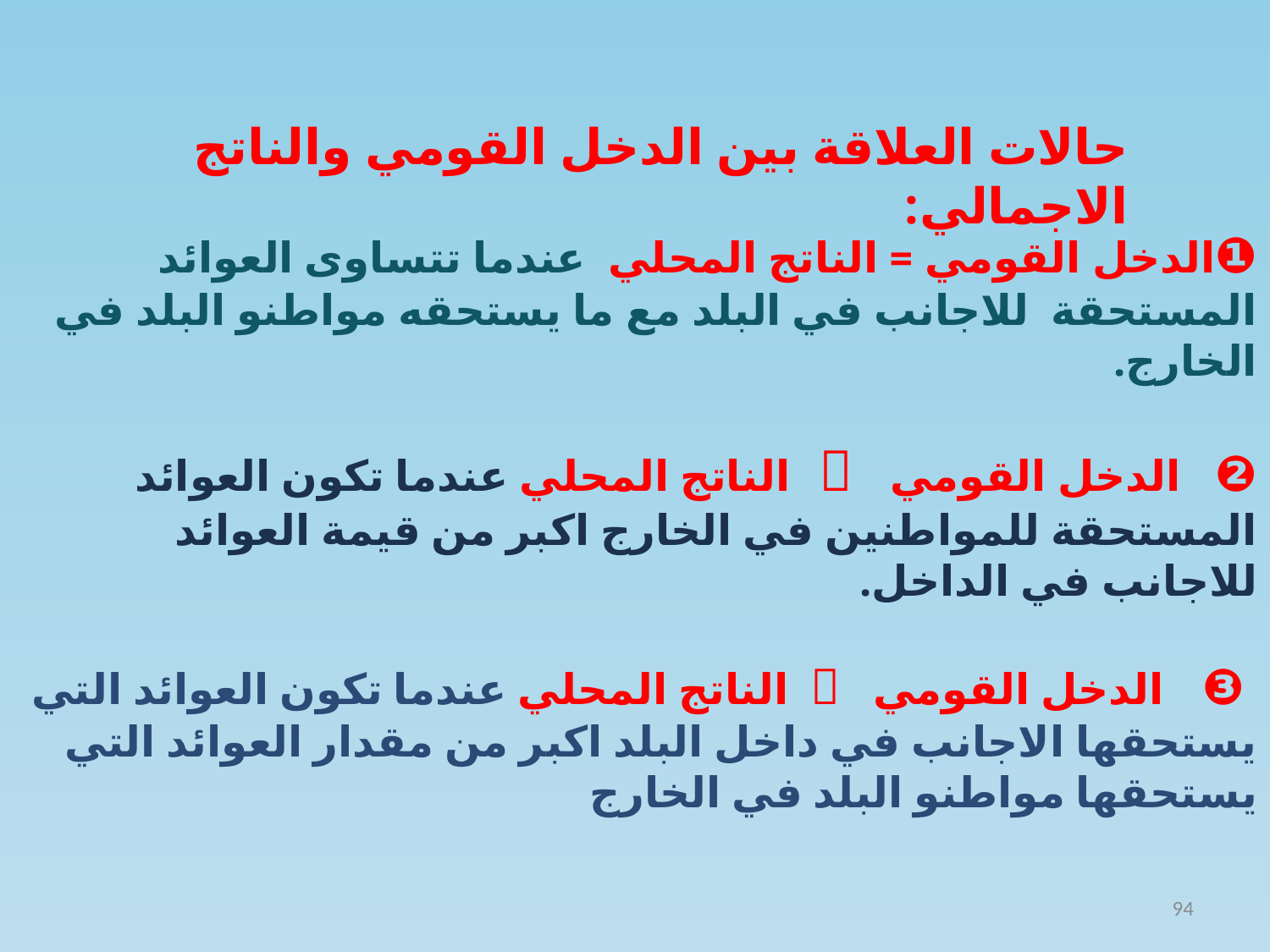

❶الدخل القومي = الناتج المحلي  عندما تتساوى العوائد المستحقة  للاجانب في البلد مع ما يستحقه مواطنو البلد في الخارج.

❷   الدخل القومي   <  الناتج المحلي عندما تكون العوائد المستحقة للمواطنين في الخارج اكبر من قيمة العوائد للاجانب في الداخل.

 ❸   الدخل القومي   >  الناتج المحلي عندما تكون العوائد التي يستحقها الاجانب في داخل البلد اكبر من مقدار العوائد التي يستحقها مواطنو البلد في الخارج

حالات العلاقة بين الدخل القومي والناتج الاجمالي:
94